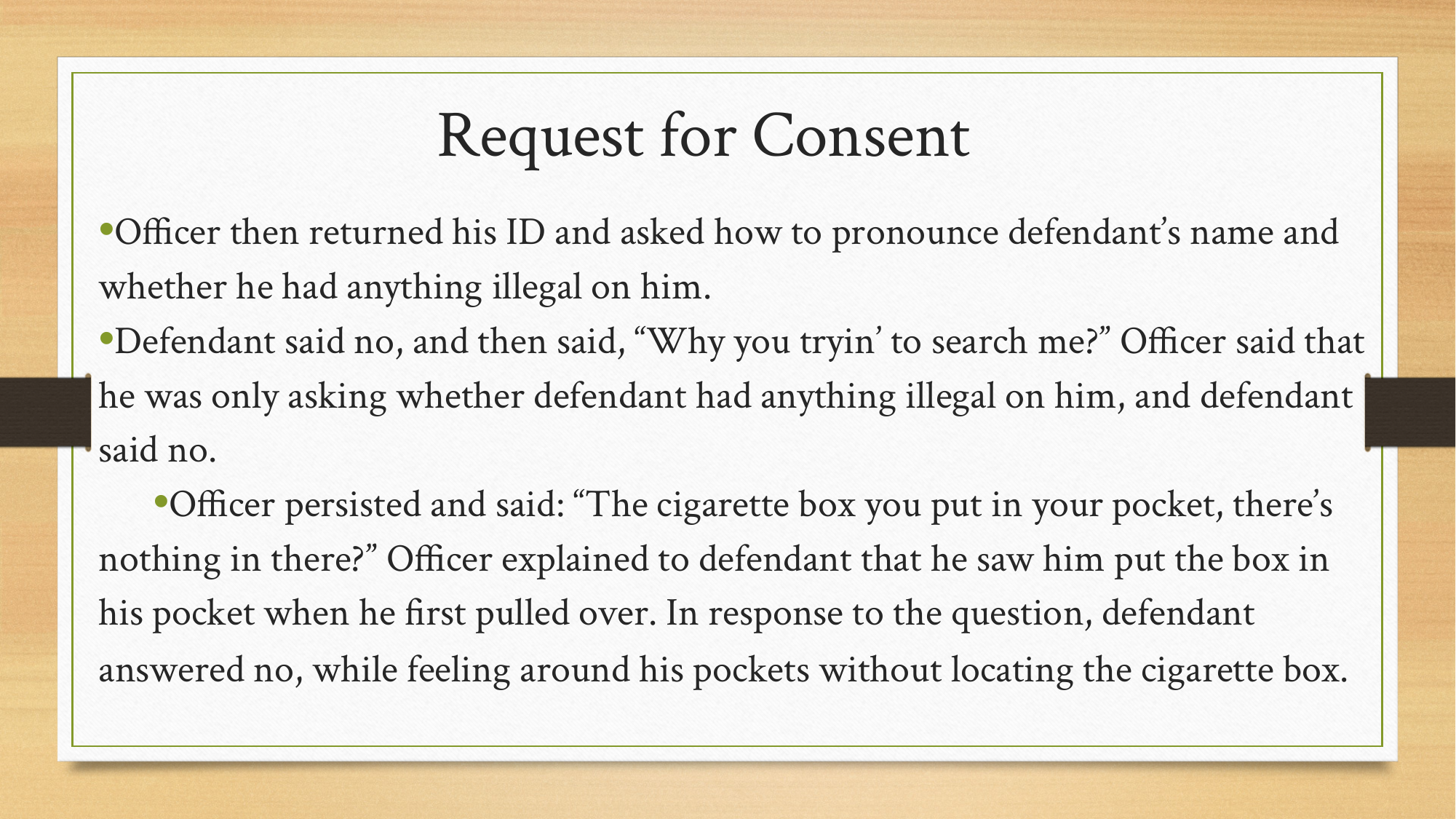

Request for Consent
Officer then returned his ID and asked how to pronounce defendant’s name and whether he had anything illegal on him.
Defendant said no, and then said, “Why you tryin’ to search me?” Officer said that he was only asking whether defendant had anything illegal on him, and defendant said no.
Officer persisted and said: “The cigarette box you put in your pocket, there’s nothing in there?” Officer explained to defendant that he saw him put the box in his pocket when he first pulled over. In response to the question, defendant answered no, while feeling around his pockets without locating the cigarette box.